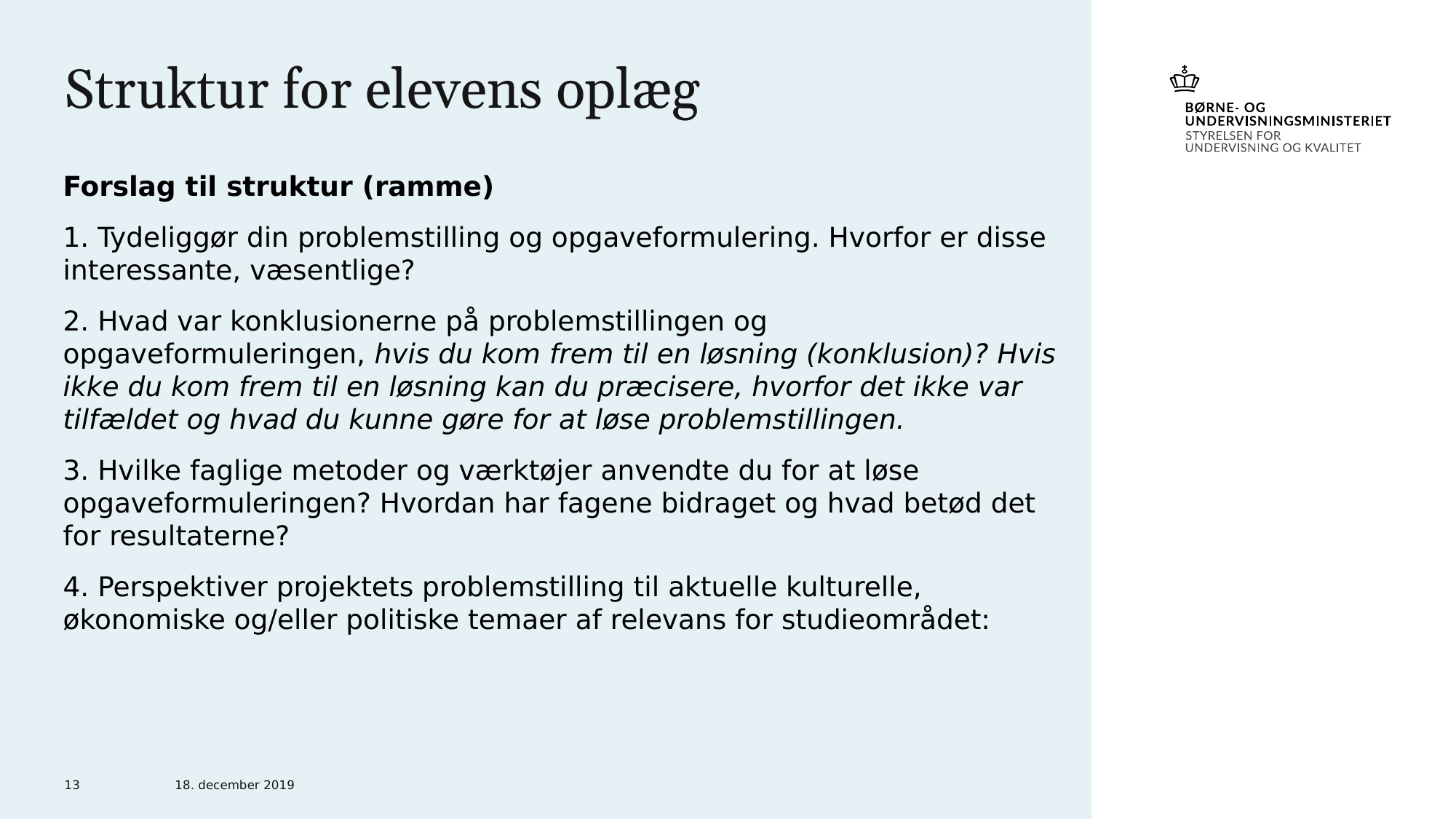

# Struktur for elevens oplæg
Forslag til struktur (ramme)
1. Tydeliggør din problemstilling og opgaveformulering. Hvorfor er disse interessante, væsentlige?
2. Hvad var konklusionerne på problemstillingen og opgaveformuleringen, hvis du kom frem til en løsning (konklusion)? Hvis ikke du kom frem til en løsning kan du præcisere, hvorfor det ikke var tilfældet og hvad du kunne gøre for at løse problemstillingen.
3. Hvilke faglige metoder og værktøjer anvendte du for at løse opgaveformuleringen? Hvordan har fagene bidraget og hvad betød det for resultaterne?
4. Perspektiver projektets problemstilling til aktuelle kulturelle, økonomiske og/eller politiske temaer af relevans for studieområdet:

13
18. december 2019